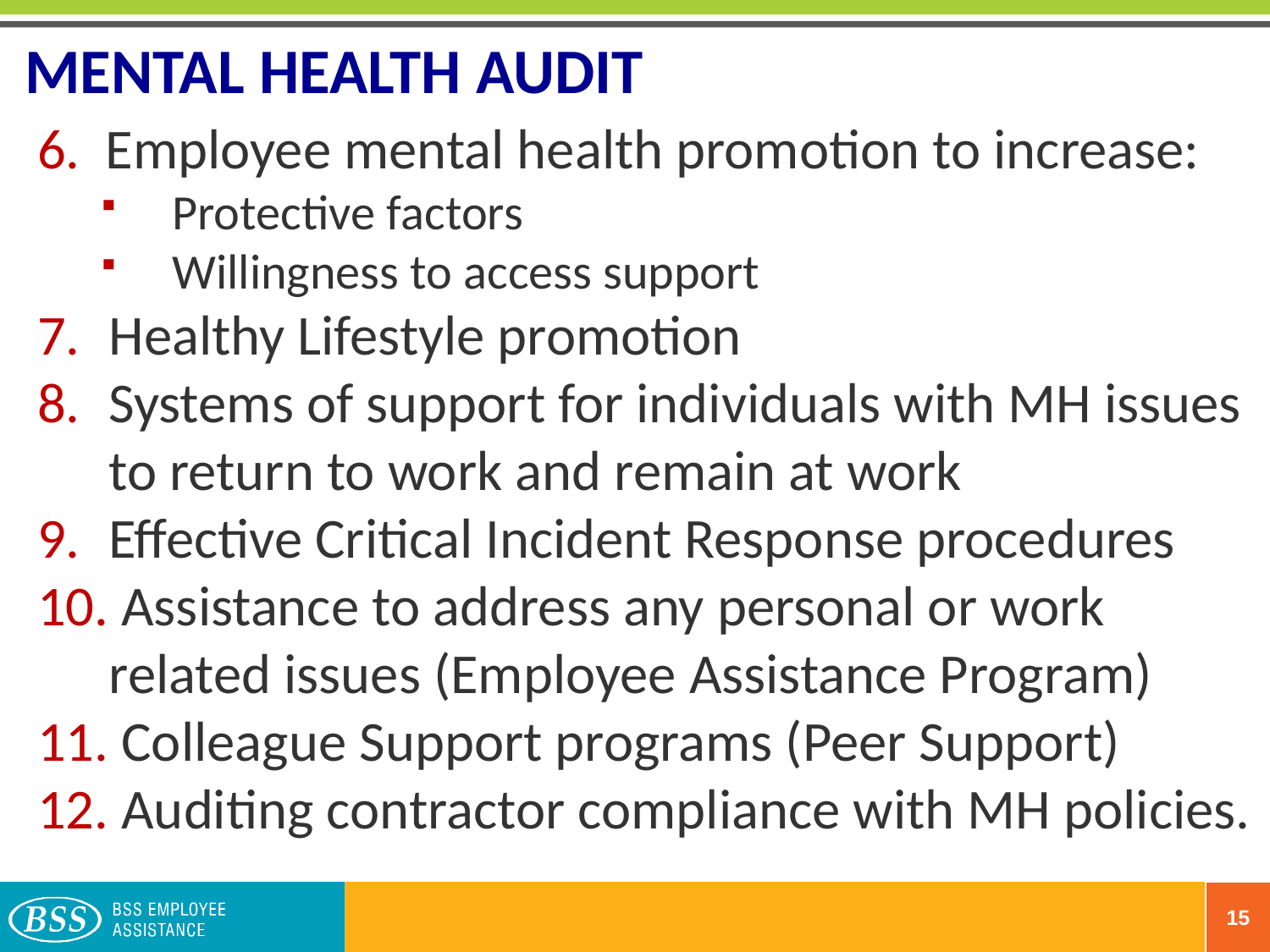

# MENTAL HEALTH AUDIT
6.  Employee mental health promotion to increase:
Protective factors
Willingness to access support
Healthy Lifestyle promotion
Systems of support for individuals with MH issues to return to work and remain at work
Effective Critical Incident Response procedures
 Assistance to address any personal or work  related issues (Employee Assistance Program)
 Colleague Support programs (Peer Support)
 Auditing contractor compliance with MH policies.

15